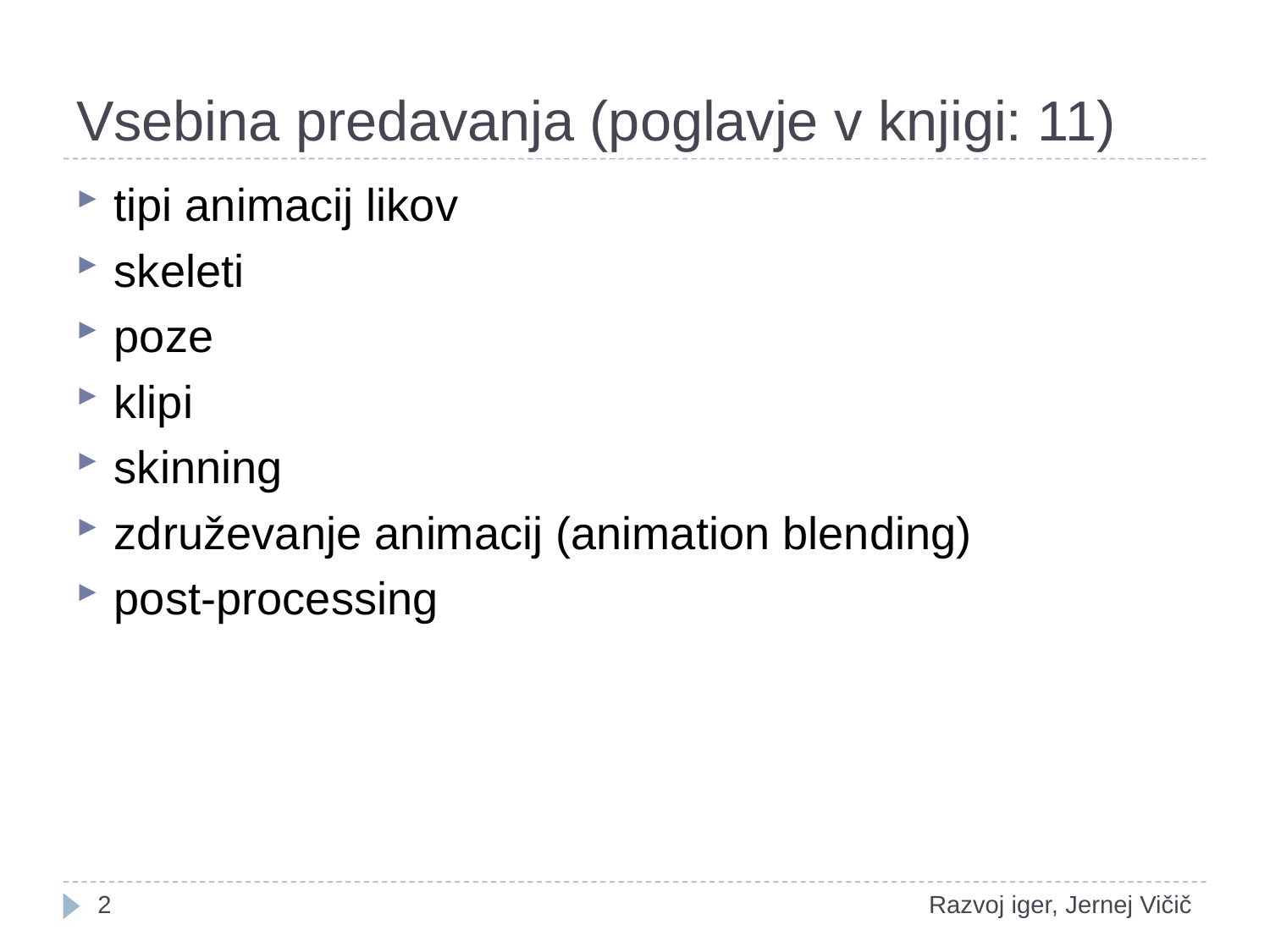

# Vsebina predavanja (poglavje v knjigi: 11)
tipi animacij likov
skeleti
poze
klipi
skinning
združevanje animacij (animation blending)
post-processing
2
Razvoj iger, Jernej Vičič